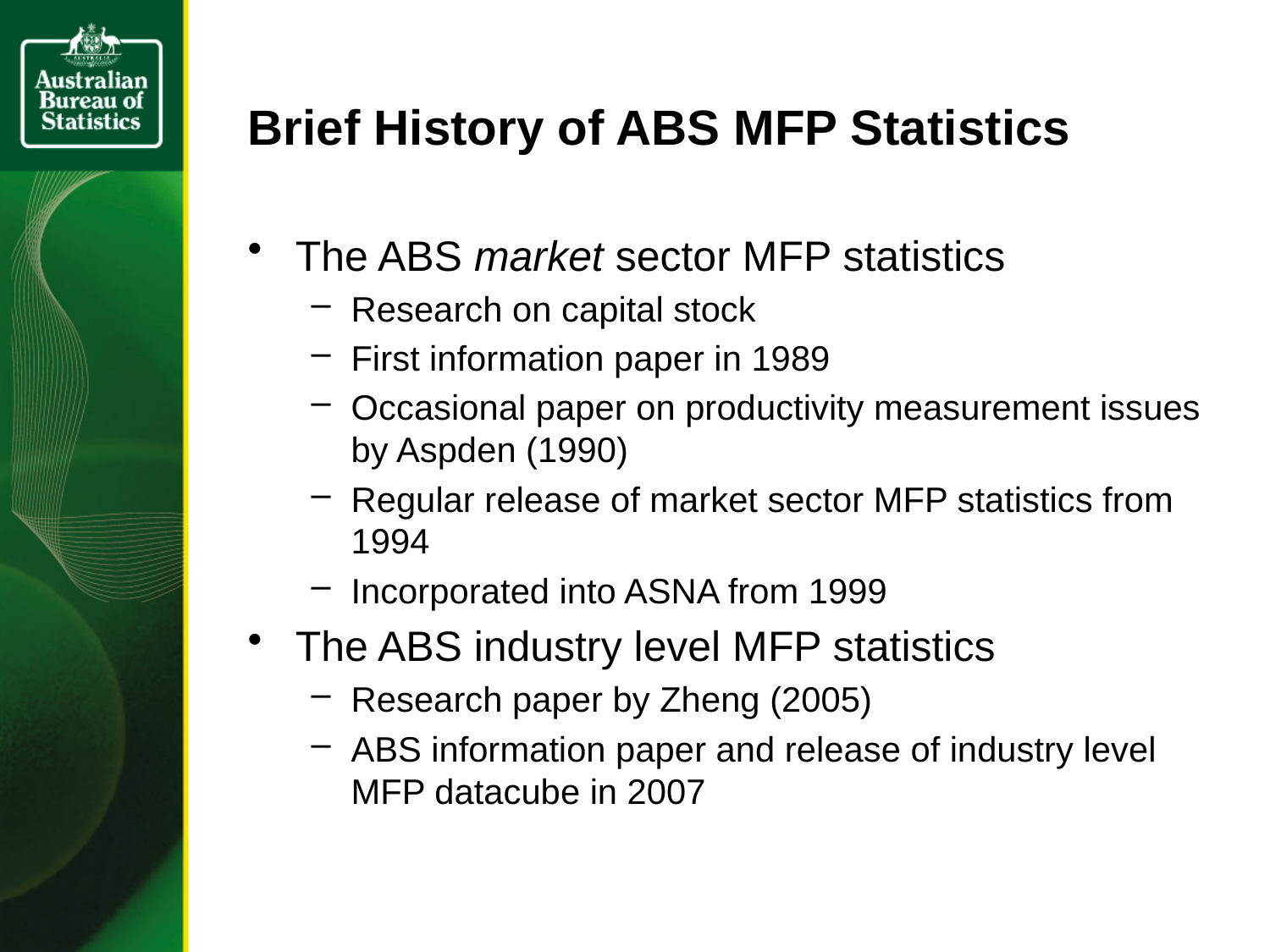

# Brief History of ABS MFP Statistics
The ABS market sector MFP statistics
Research on capital stock
First information paper in 1989
Occasional paper on productivity measurement issues by Aspden (1990)
Regular release of market sector MFP statistics from 1994
Incorporated into ASNA from 1999
The ABS industry level MFP statistics
Research paper by Zheng (2005)
ABS information paper and release of industry level MFP datacube in 2007